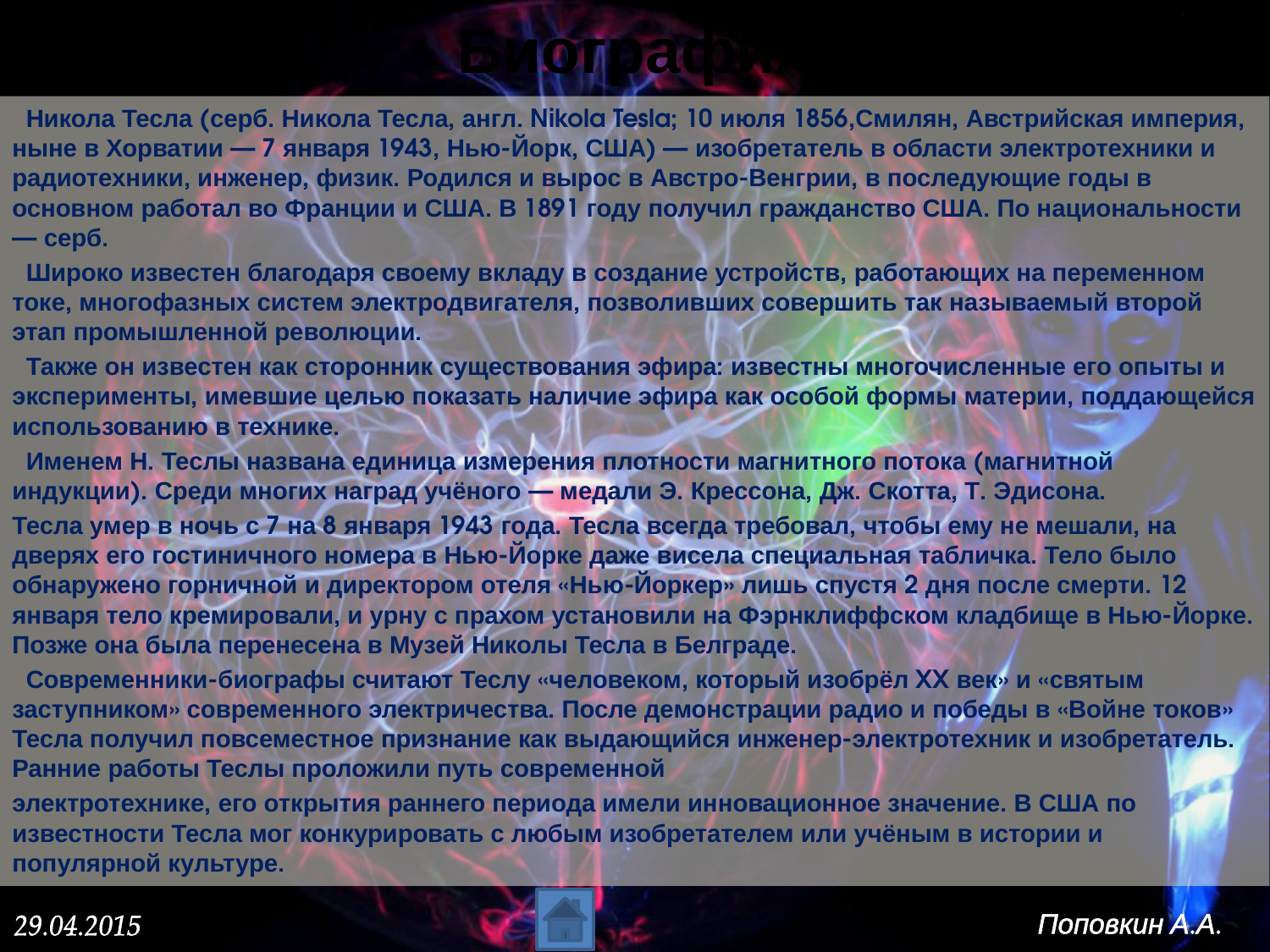

# Биография
  Никола Тесла (серб. Никола Тесла, англ. Nikola Tesla; 10 июля 1856,Смилян, Австрийская империя, ныне в Хорватии — 7 января 1943, Нью-Йорк, США) — изобретатель в области электротехники и радиотехники, инженер, физик. Родился и вырос в Австро-Венгрии, в последующие годы в основном работал во Франции и США. В 1891 году получил гражданство США. По национальности — серб.
  Широко известен благодаря своему вкладу в создание устройств, работающих на переменном токе, многофазных систем электродвигателя, позволивших совершить так называемый второй этап промышленной революции.
  Также он известен как сторонник существования эфира: известны многочисленные его опыты и эксперименты, имевшие целью показать наличие эфира как особой формы материи, поддающейся использованию в технике.
  Именем Н. Теслы названа единица измерения плотности магнитного потока (магнитной индукции). Среди многих наград учёного — медали Э. Крессона, Дж. Скотта, Т. Эдисона.
Тесла умер в ночь с 7 на 8 января 1943 года. Тесла всегда требовал, чтобы ему не мешали, на дверях его гостиничного номера в Нью-Йорке даже висела специальная табличка. Тело было обнаружено горничной и директором отеля «Нью-Йоркер» лишь спустя 2 дня после смерти. 12 января тело кремировали, и урну с прахом установили на Фэрнклиффском кладбище в Нью-Йорке. Позже она была перенесена в Музей Николы Тесла в Белграде.
  Современники-биографы считают Теслу «человеком, который изобрёл XX век» и «святым заступником» современного электричества. После демонстрации радио и победы в «Войне токов» Тесла получил повсеместное признание как выдающийся инженер-электротехник и изобретатель. Ранние работы Теслы проложили путь современной
электротехнике, его открытия раннего периода имели инновационное значение. В США по известности Тесла мог конкурировать с любым изобретателем или учёным в истории и популярной культуре.

Поповкин А.А.
29.04.2015